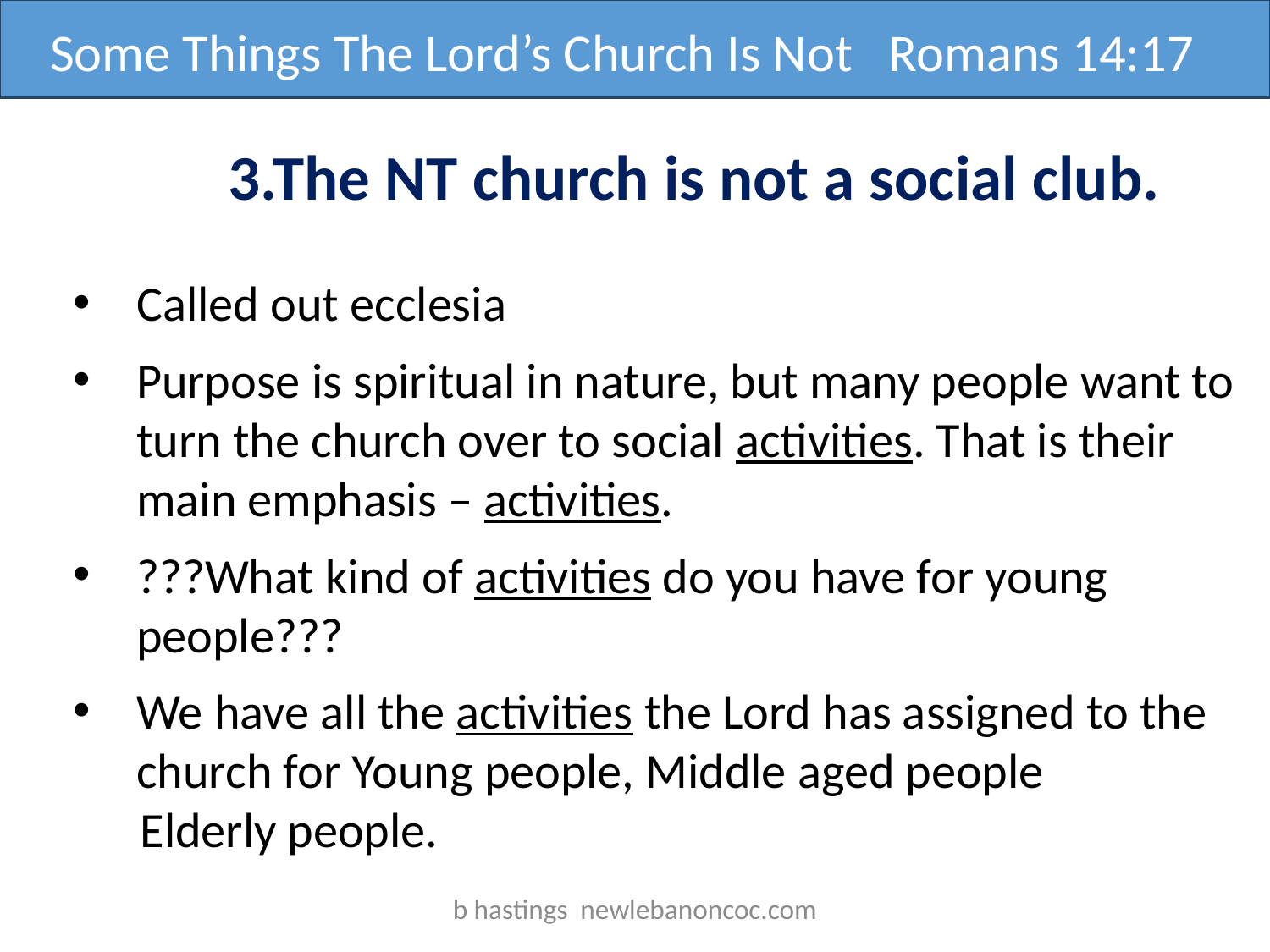

Some Things The Lord’s Church Is Not   Romans 14:17
3.The NT church is not a social club.
Called out ecclesia
Purpose is spiritual in nature, but many people want to turn the church over to social activities. That is their main emphasis – activities.
???What kind of activities do you have for young people???
We have all the activities the Lord has assigned to the church for Young people, Middle aged people
      Elderly people.
b hastings  newlebanoncoc.com